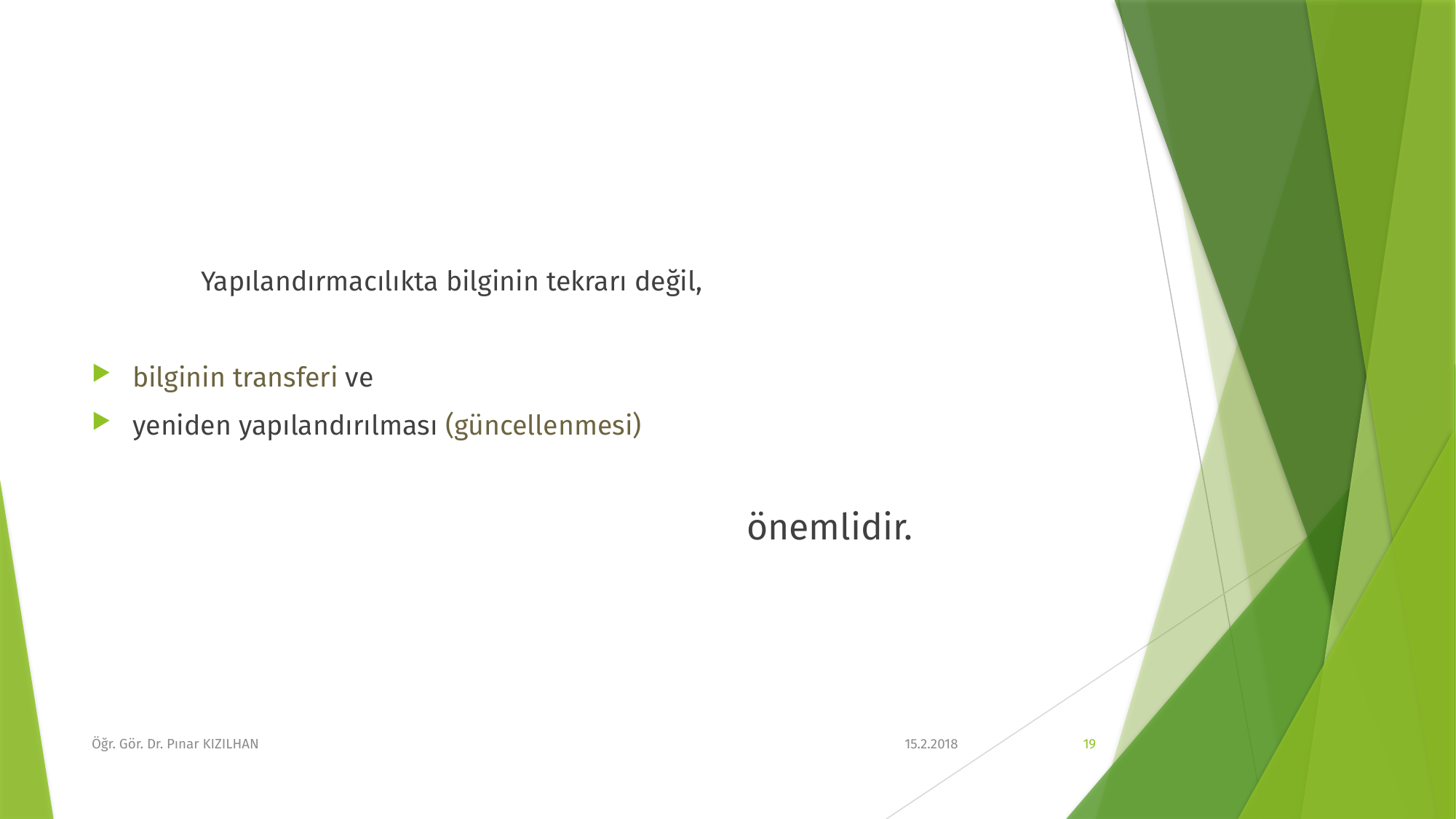

#
	Yapılandırmacılıkta bilginin tekrarı değil,

bilginin transferi ve
yeniden yapılandırılması (güncellenmesi)

		önemlidir.

Öğr. Gör. Dr. Pınar KIZILHAN
15.2.2018
19